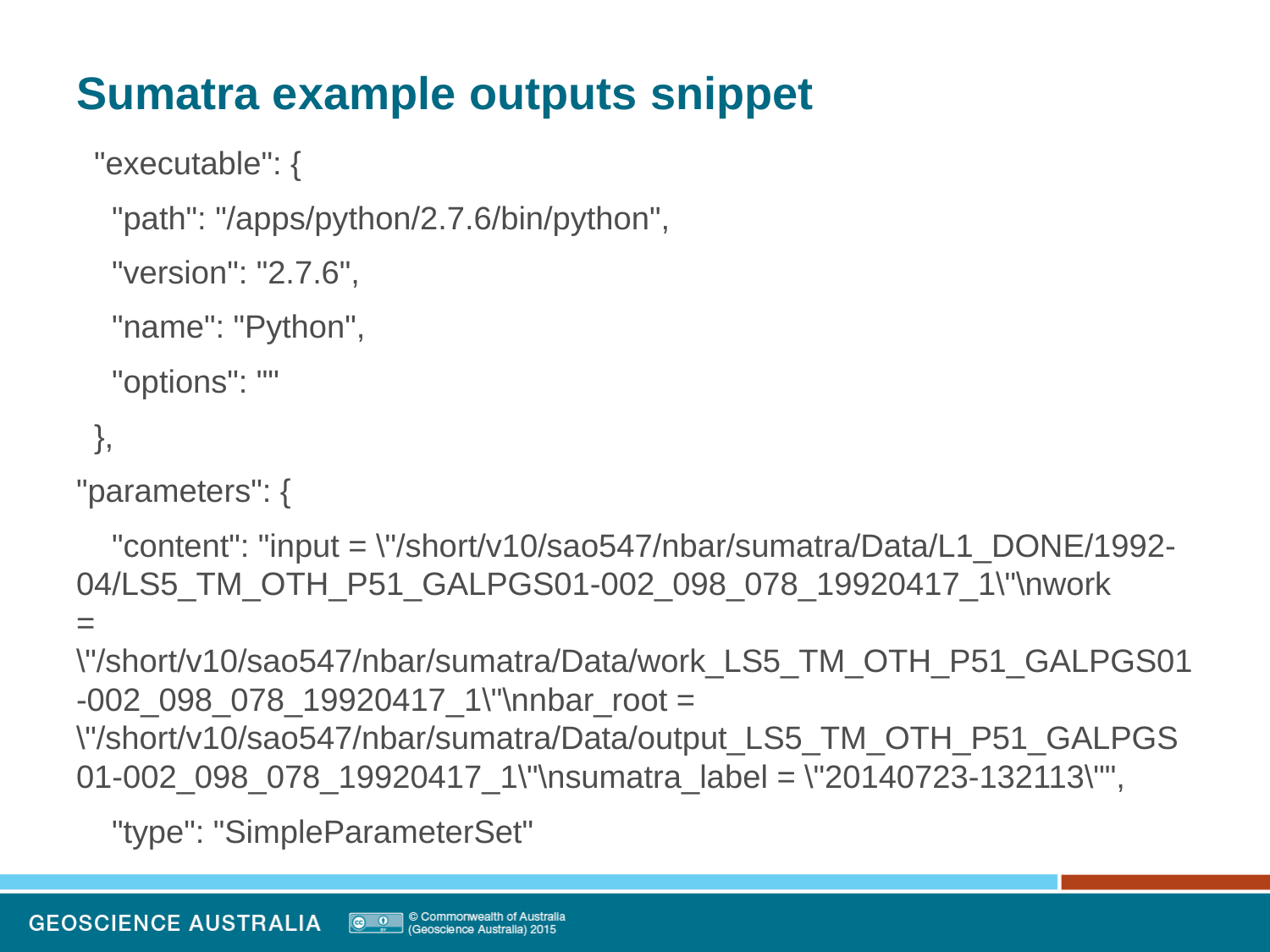

# Sumatra example outputs snippet
  "executable": {
    "path": "/apps/python/2.7.6/bin/python",
    "version": "2.7.6",
    "name": "Python",
    "options": ""
  },
"parameters": {
    "content": "input = \"/short/v10/sao547/nbar/sumatra/Data/L1_DONE/1992-04/LS5_TM_OTH_P51_GALPGS01-002_098_078_19920417_1\"\nwork = \"/short/v10/sao547/nbar/sumatra/Data/work_LS5_TM_OTH_P51_GALPGS01-002_098_078_19920417_1\"\nnbar_root = \"/short/v10/sao547/nbar/sumatra/Data/output_LS5_TM_OTH_P51_GALPGS01-002_098_078_19920417_1\"\nsumatra_label = \"20140723-132113\"",
    "type": "SimpleParameterSet"